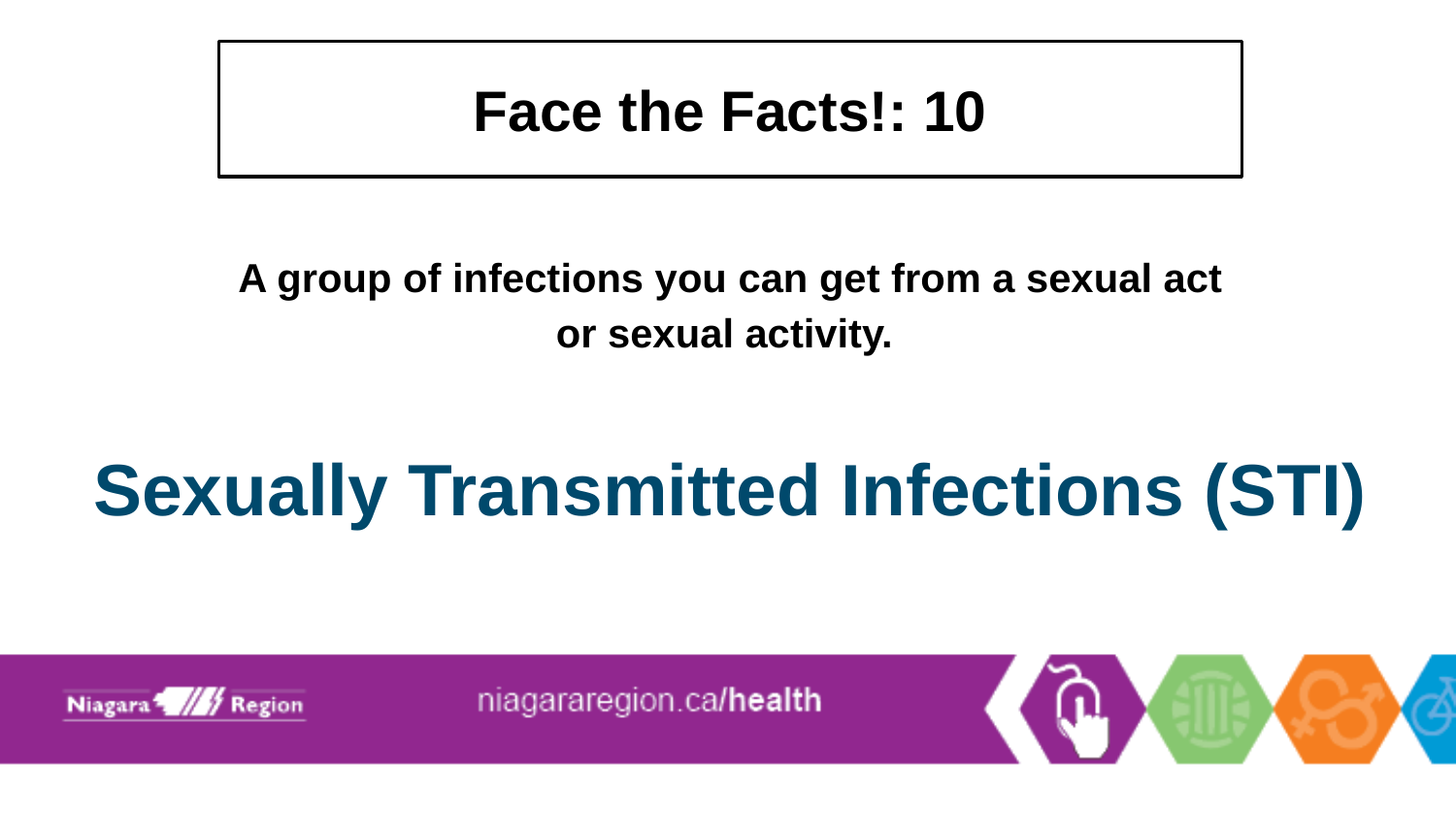

# Face the Facts!: 10
A group of infections you can get from a sexual act or sexual activity.
Sexually Transmitted Infections (STI)